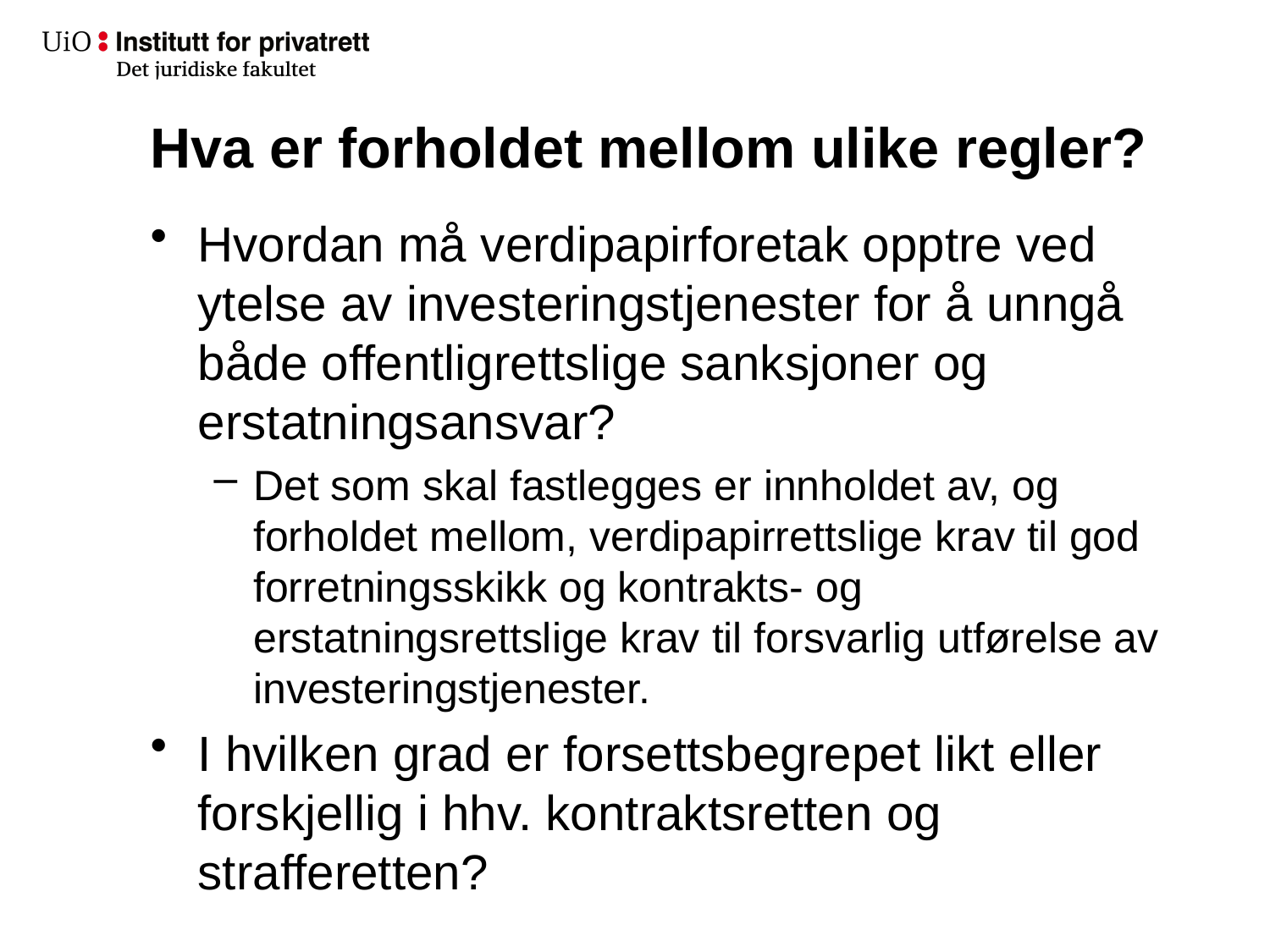

# Hva er forholdet mellom ulike regler?
Hvordan må verdipapirforetak opptre ved ytelse av investeringstjenester for å unngå både offentligrettslige sanksjoner og erstatningsansvar?
Det som skal fastlegges er innholdet av, og forholdet mellom, verdipapirrettslige krav til god forretningsskikk og kontrakts- og erstatningsrettslige krav til forsvarlig utførelse av investeringstjenester.
I hvilken grad er forsettsbegrepet likt eller forskjellig i hhv. kontraktsretten og strafferetten?